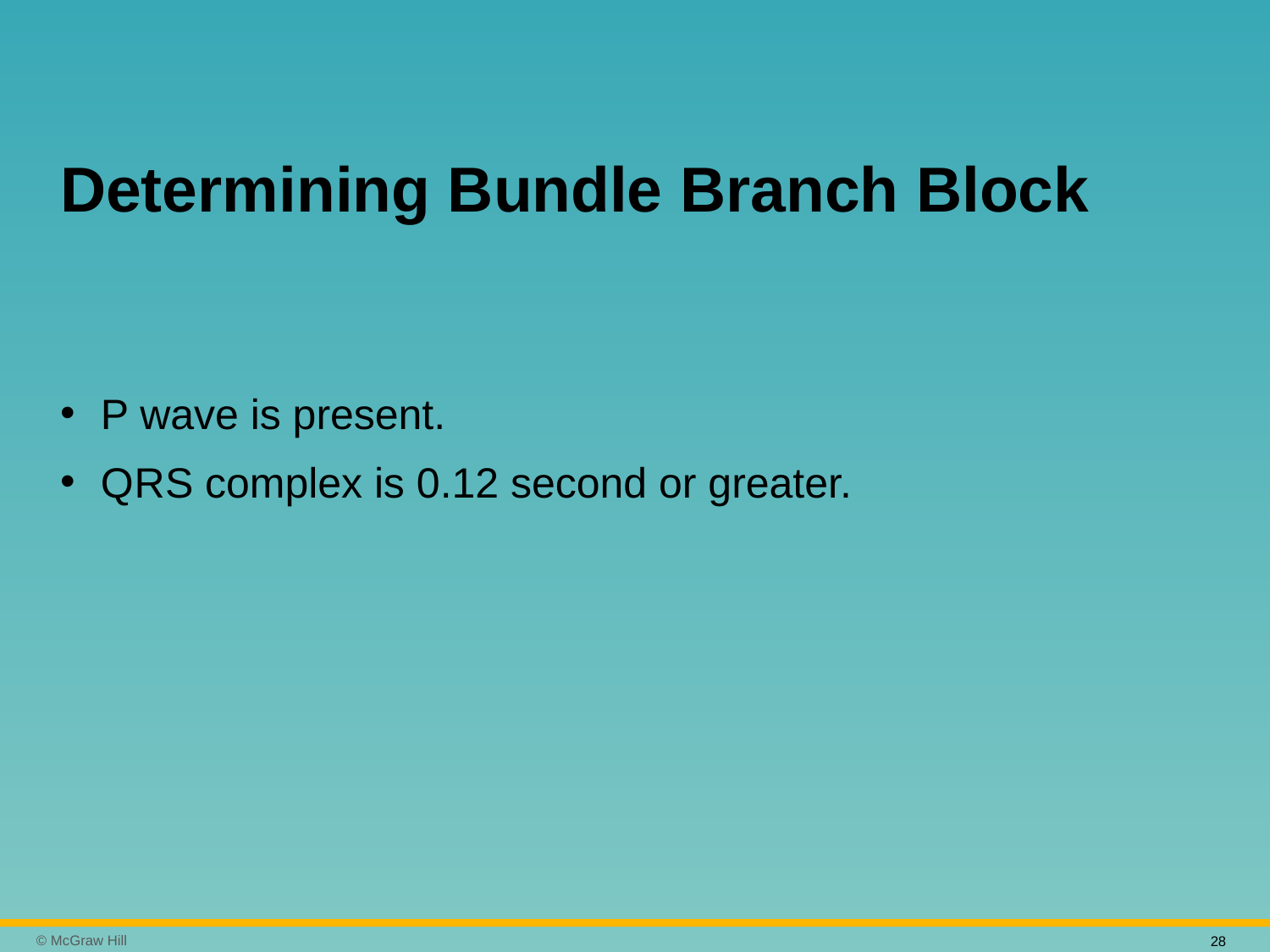

# Determining Bundle Branch Block
P wave is present.
Q R S complex is 0.12 second or greater.
28